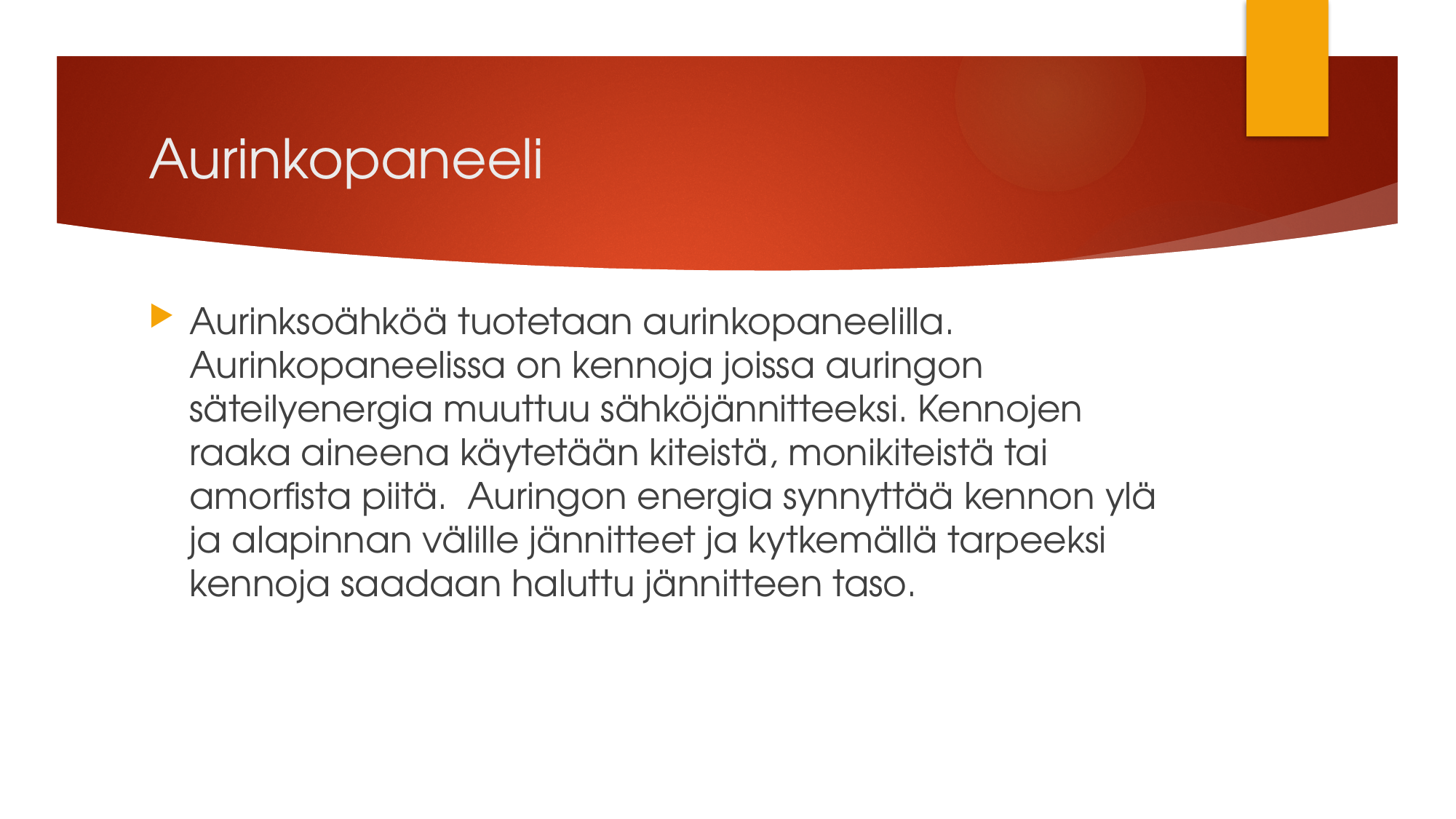

# Aurinkopaneeli
Aurinksoähköä tuotetaan aurinkopaneelilla. Aurinkopaneelissa on kennoja joissa auringon säteilyenergia muuttuu sähköjännitteeksi. Kennojen raaka aineena käytetään kiteistä, monikiteistä tai amorfista piitä.  Auringon energia synnyttää kennon ylä ja alapinnan välille jännitteet ja kytkemällä tarpeeksi kennoja saadaan haluttu jännitteen taso.